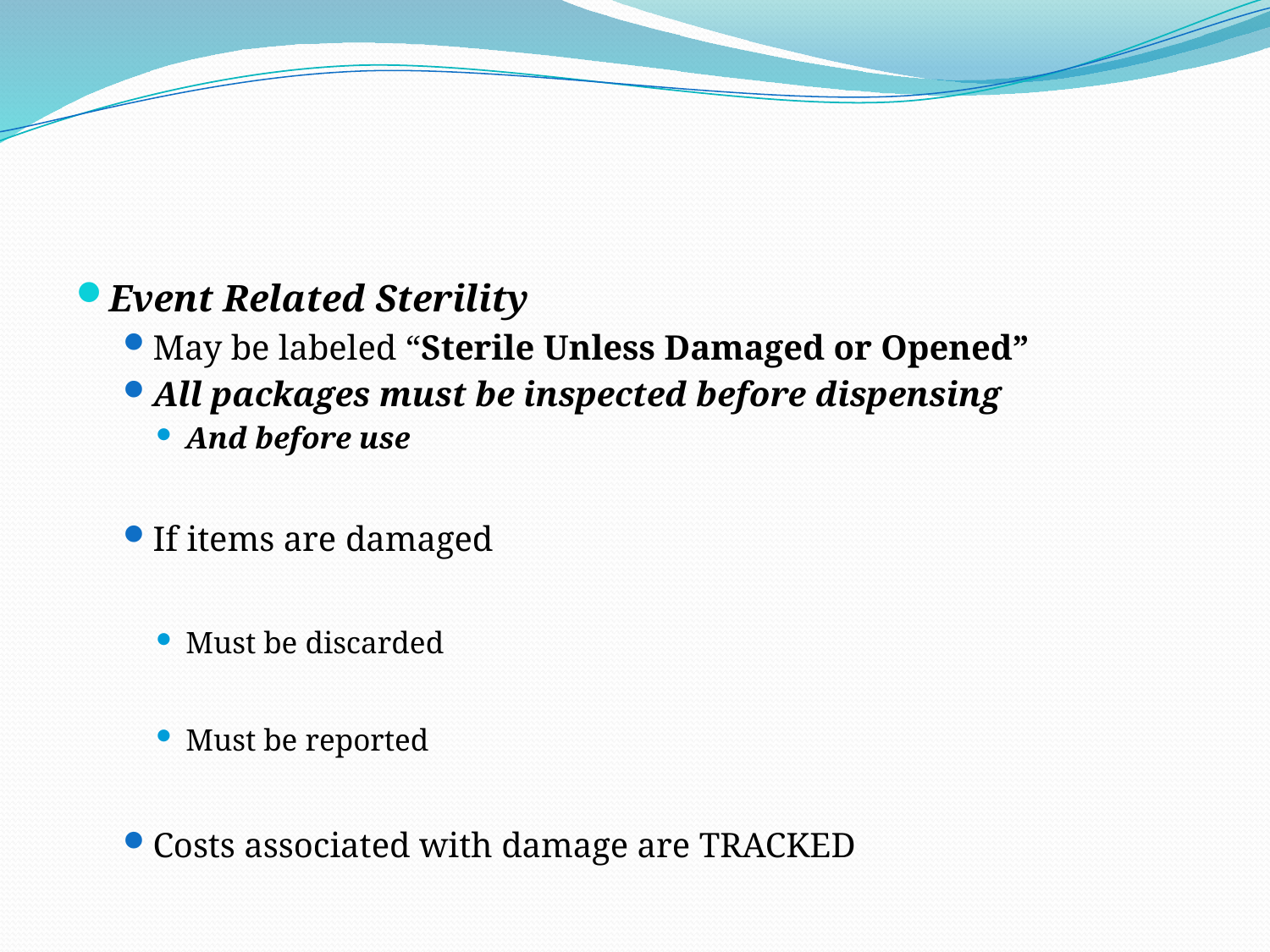

#
Event Related Sterility
May be labeled “Sterile Unless Damaged or Opened”
All packages must be inspected before dispensing
And before use

If items are damaged

Must be discarded

Must be reported

Costs associated with damage are TRACKED